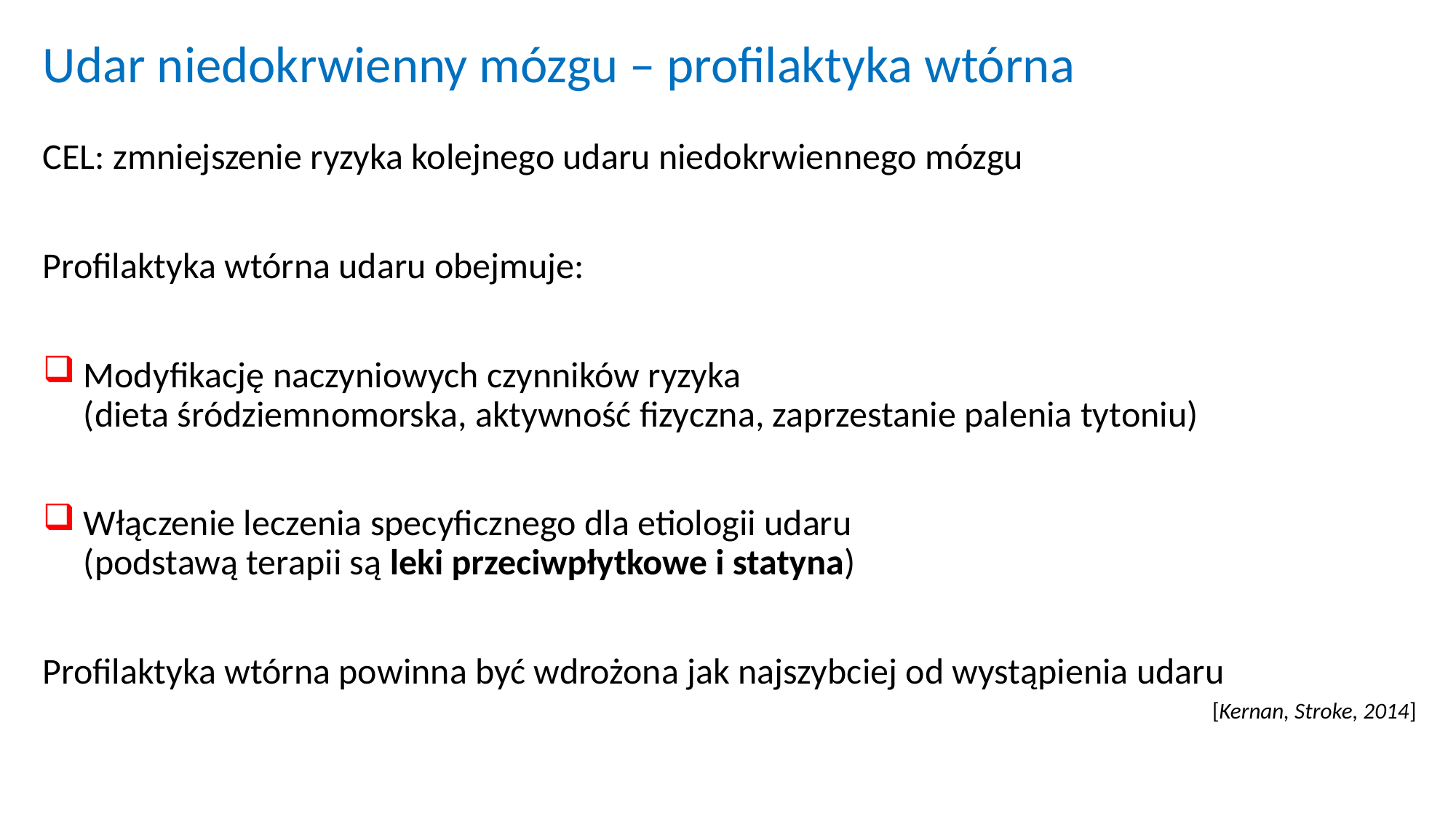

# Udar niedokrwienny mózgu – profilaktyka wtórna
CEL: zmniejszenie ryzyka kolejnego udaru niedokrwiennego mózgu

Profilaktyka wtórna udaru obejmuje:

Modyfikację naczyniowych czynników ryzyka
(dieta śródziemnomorska, aktywność fizyczna, zaprzestanie palenia tytoniu)

Włączenie leczenia specyficznego dla etiologii udaru
(podstawą terapii są leki przeciwpłytkowe i statyna)

Profilaktyka wtórna powinna być wdrożona jak najszybciej od wystąpienia udaru
[Kernan, Stroke, 2014]